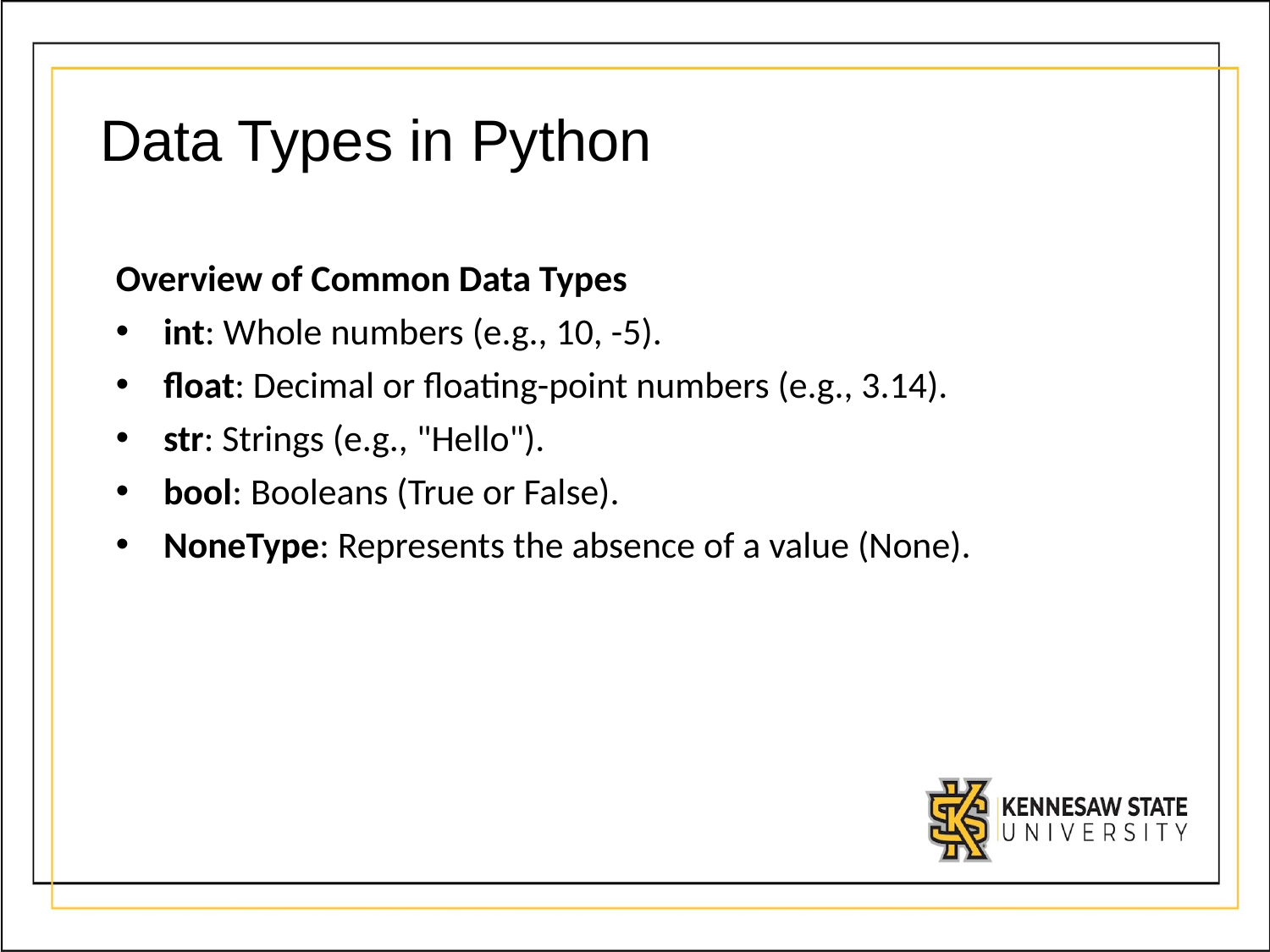

# Data Types in Python
Overview of Common Data Types
int: Whole numbers (e.g., 10, -5).
float: Decimal or floating-point numbers (e.g., 3.14).
str: Strings (e.g., "Hello").
bool: Booleans (True or False).
NoneType: Represents the absence of a value (None).